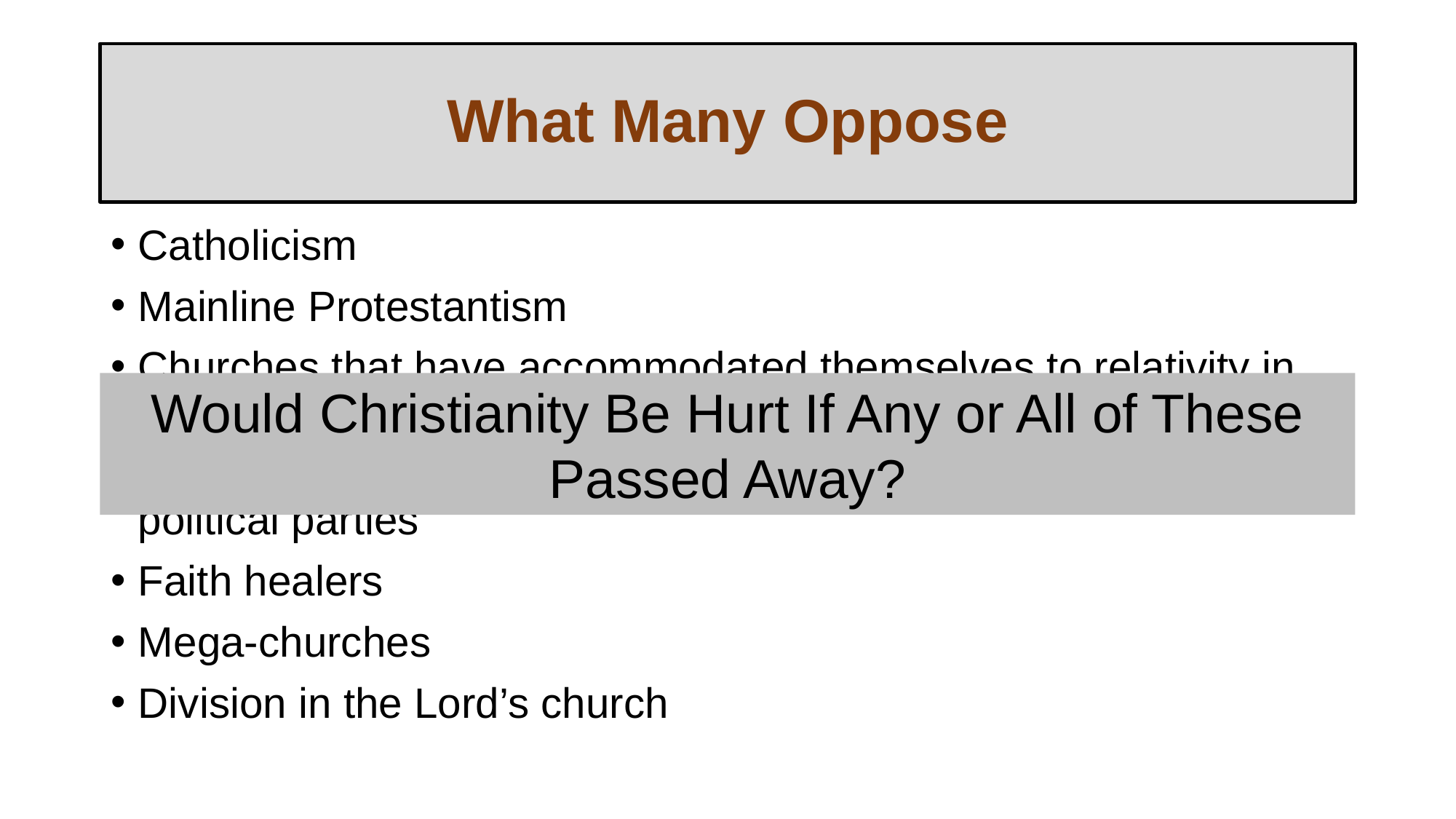

# What Many Oppose
Catholicism
Mainline Protestantism
Churches that have accommodated themselves to relativity in ethics
The Religious Right with churches married to politicians or political parties
Faith healers
Mega-churches
Division in the Lord’s church
Would Christianity Be Hurt If Any or All of These Passed Away?